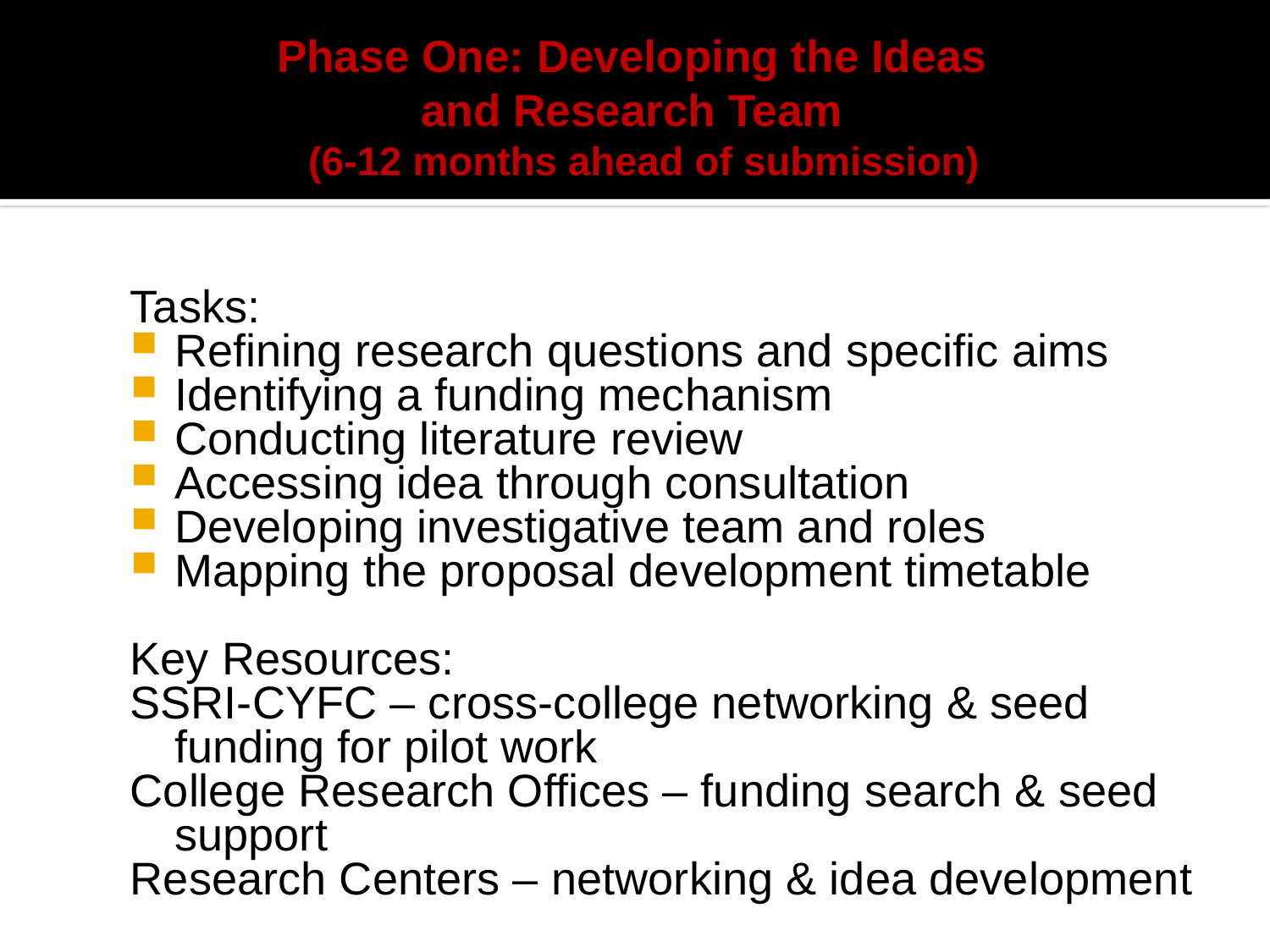

# Phase One: Developing the Ideas and Research Team (6-12 months ahead of submission)
Tasks:
Refining research questions and specific aims
Identifying a funding mechanism
Conducting literature review
Accessing idea through consultation
Developing investigative team and roles
Mapping the proposal development timetable

Key Resources:
SSRI-CYFC – cross-college networking & seed funding for pilot work
College Research Offices – funding search & seed support
Research Centers – networking & idea development